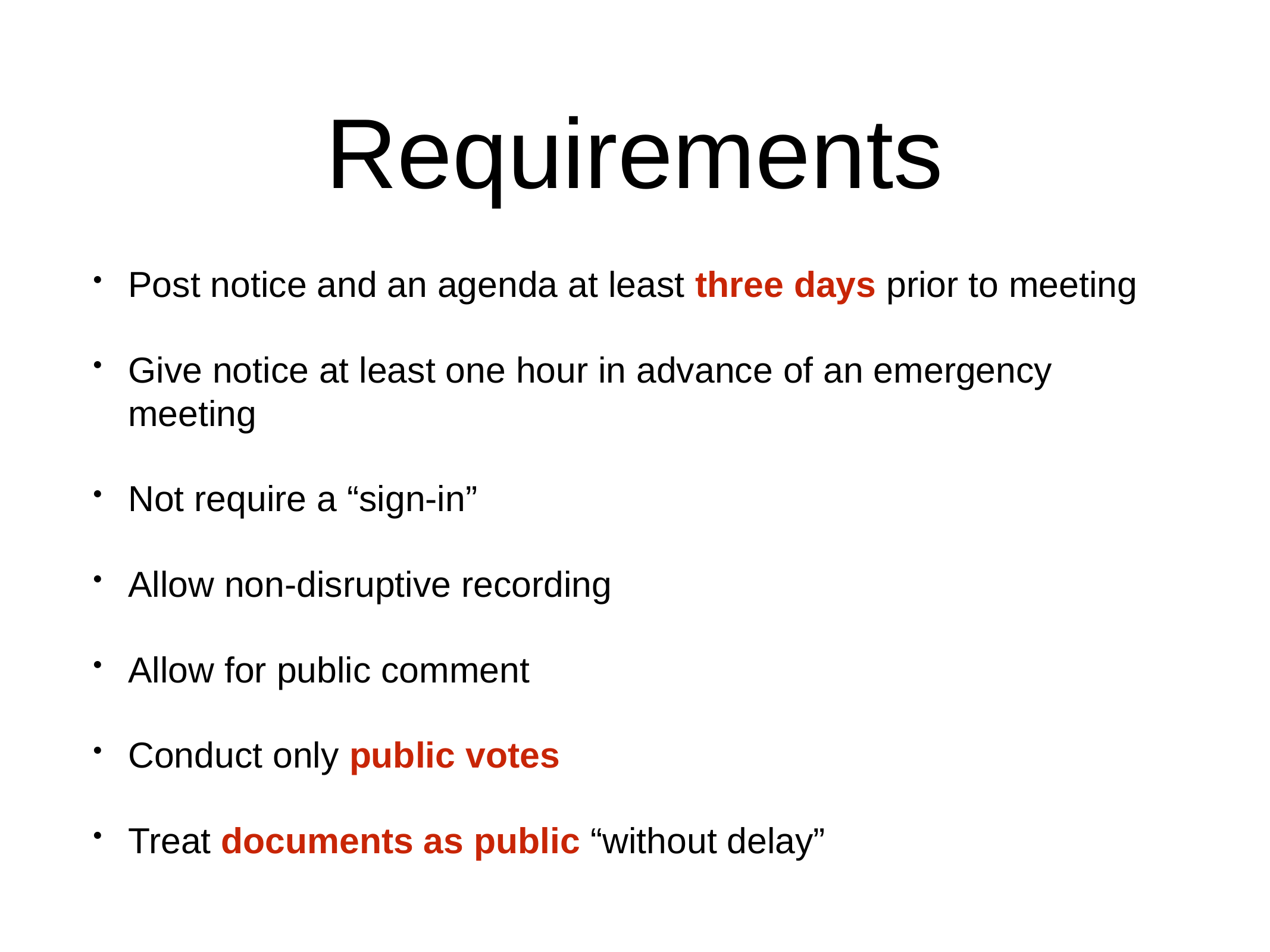

# Requirements
Post notice and an agenda at least three days prior to meeting
Give notice at least one hour in advance of an emergency meeting
Not require a “sign-in”
Allow non-disruptive recording
Allow for public comment
Conduct only public votes
Treat documents as public “without delay”